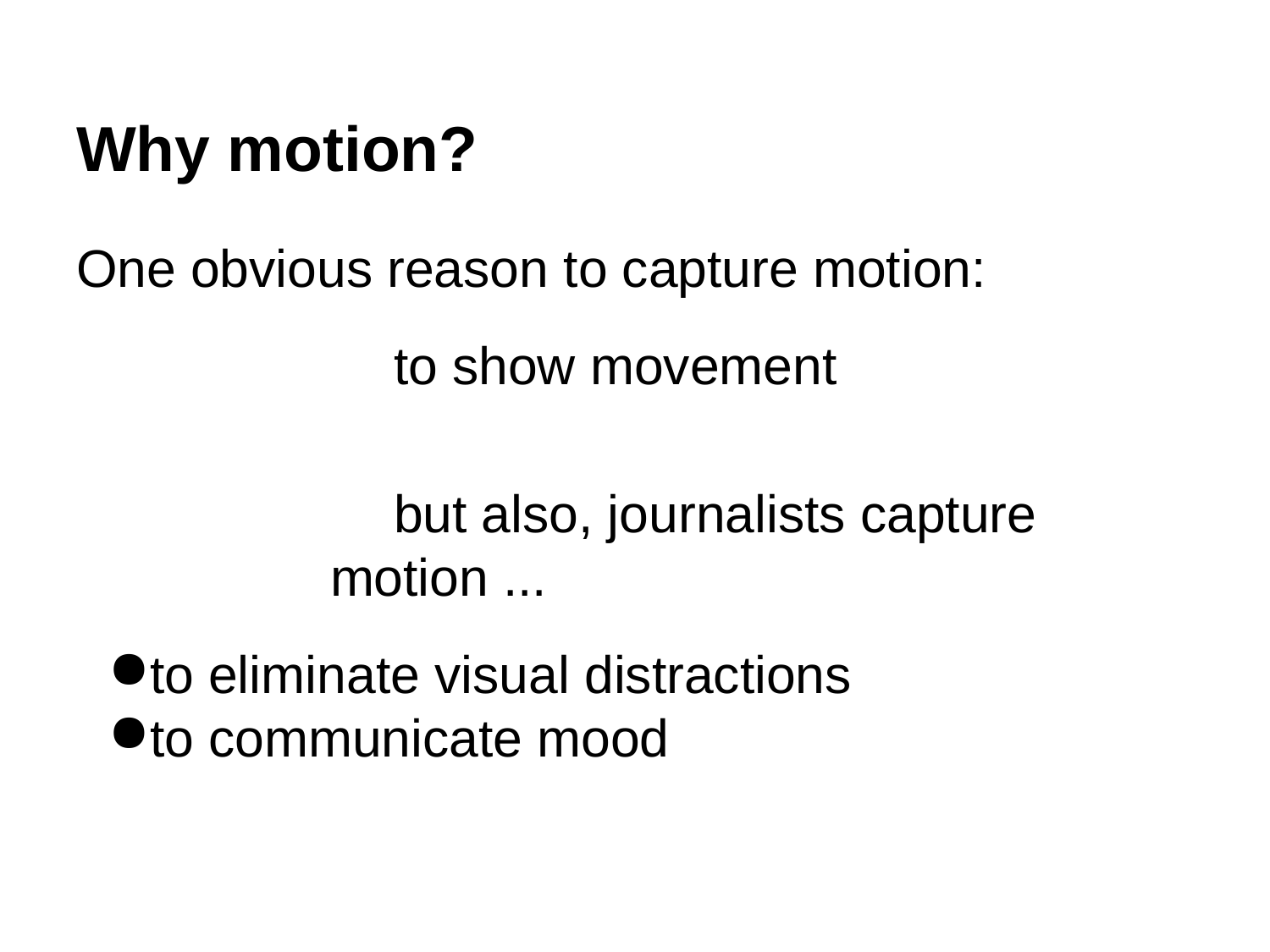

# Why motion?
One obvious reason to capture motion:

to show movement

but also, journalists capture motion ...

to eliminate visual distractions
to communicate mood